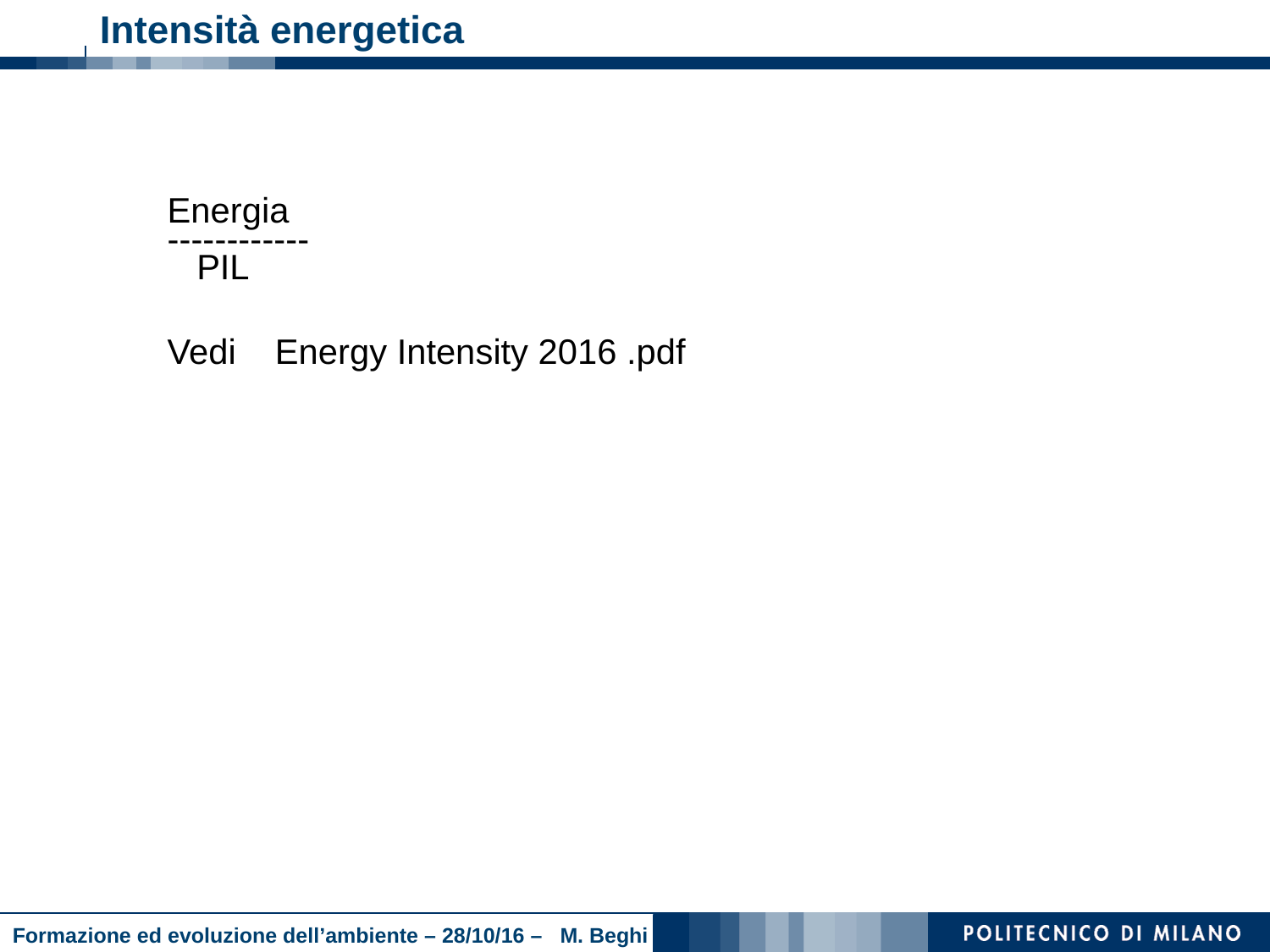

# Intensità energetica
Energia
------------
   PIL

Vedi    Energy Intensity 2016 .pdf